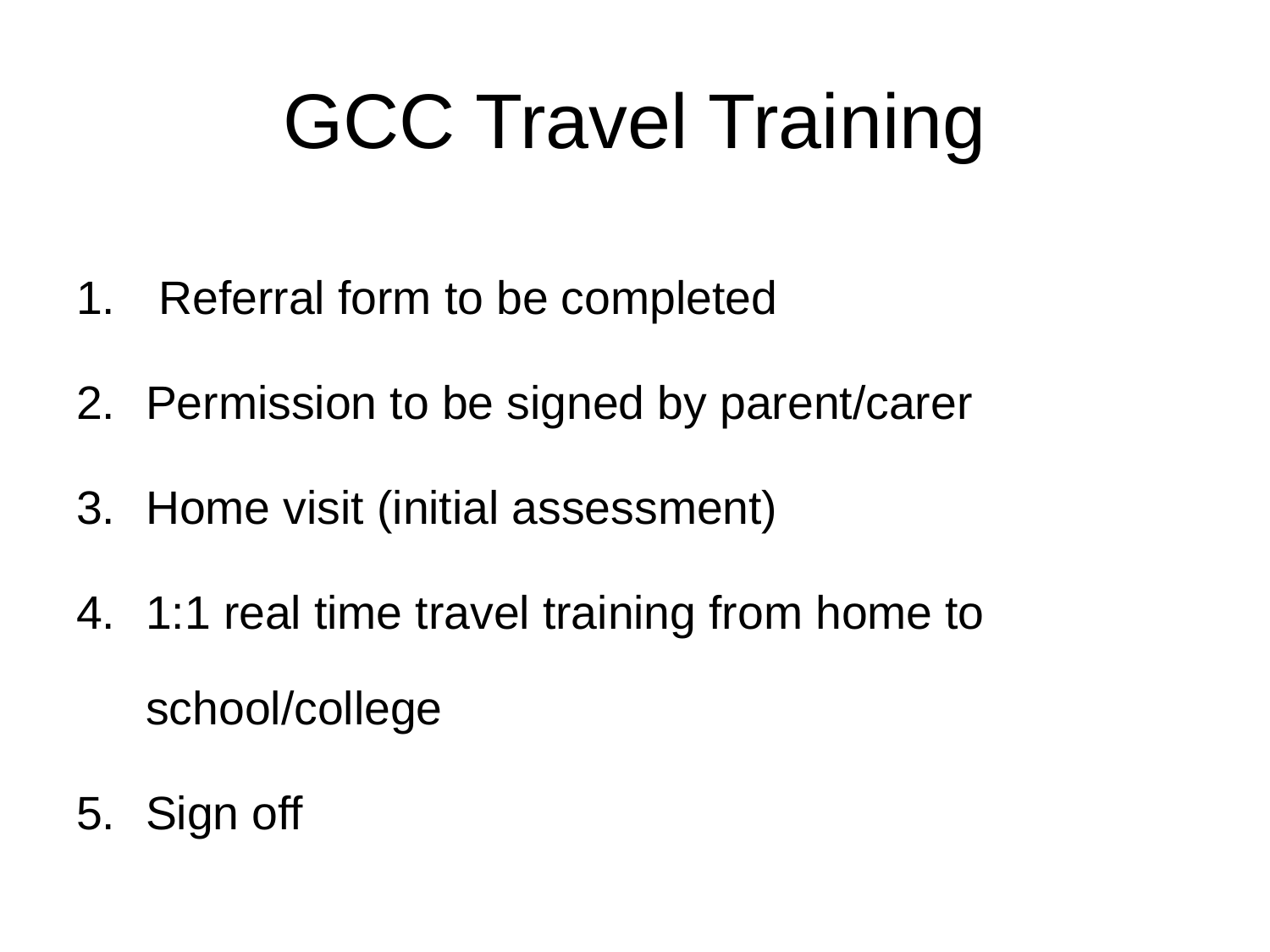

# GCC Travel Training
 Referral form to be completed
Permission to be signed by parent/carer
Home visit (initial assessment)
1:1 real time travel training from home to school/college
Sign off